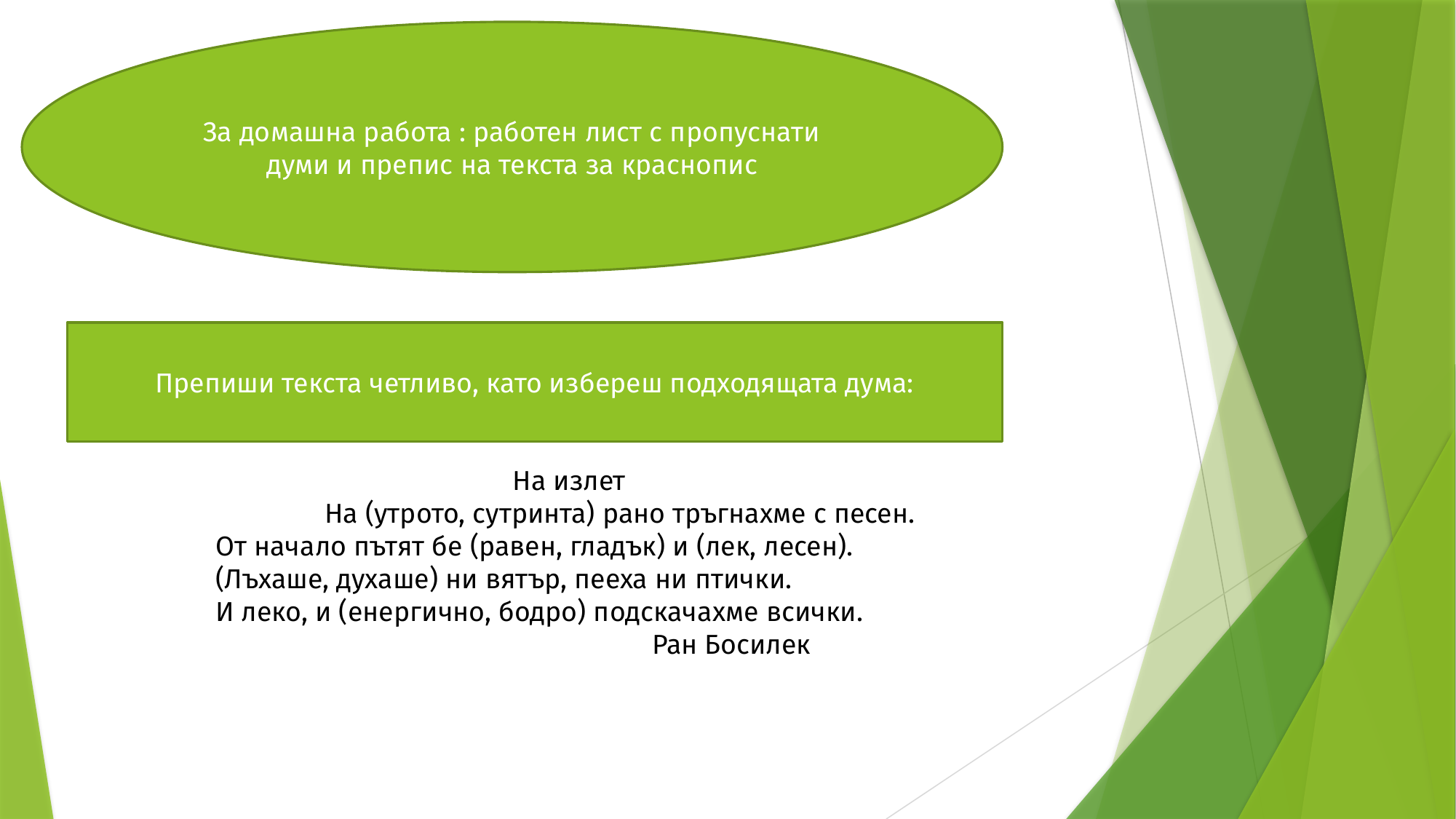

За домашна работа : работен лист с пропуснати думи и препис на текста за краснопис
Препиши текста четливо, като избереш подходящата дума:
На излет
 	На (утрото, сутринта) рано тръгнахме с песен.
От начало пътят бе (равен, гладък) и (лек, лесен).
(Лъхаше, духаше) ни вятър, пееха ни птички.
И леко, и (енергично, бодро) подскачахме всички.
				Ран Босилек